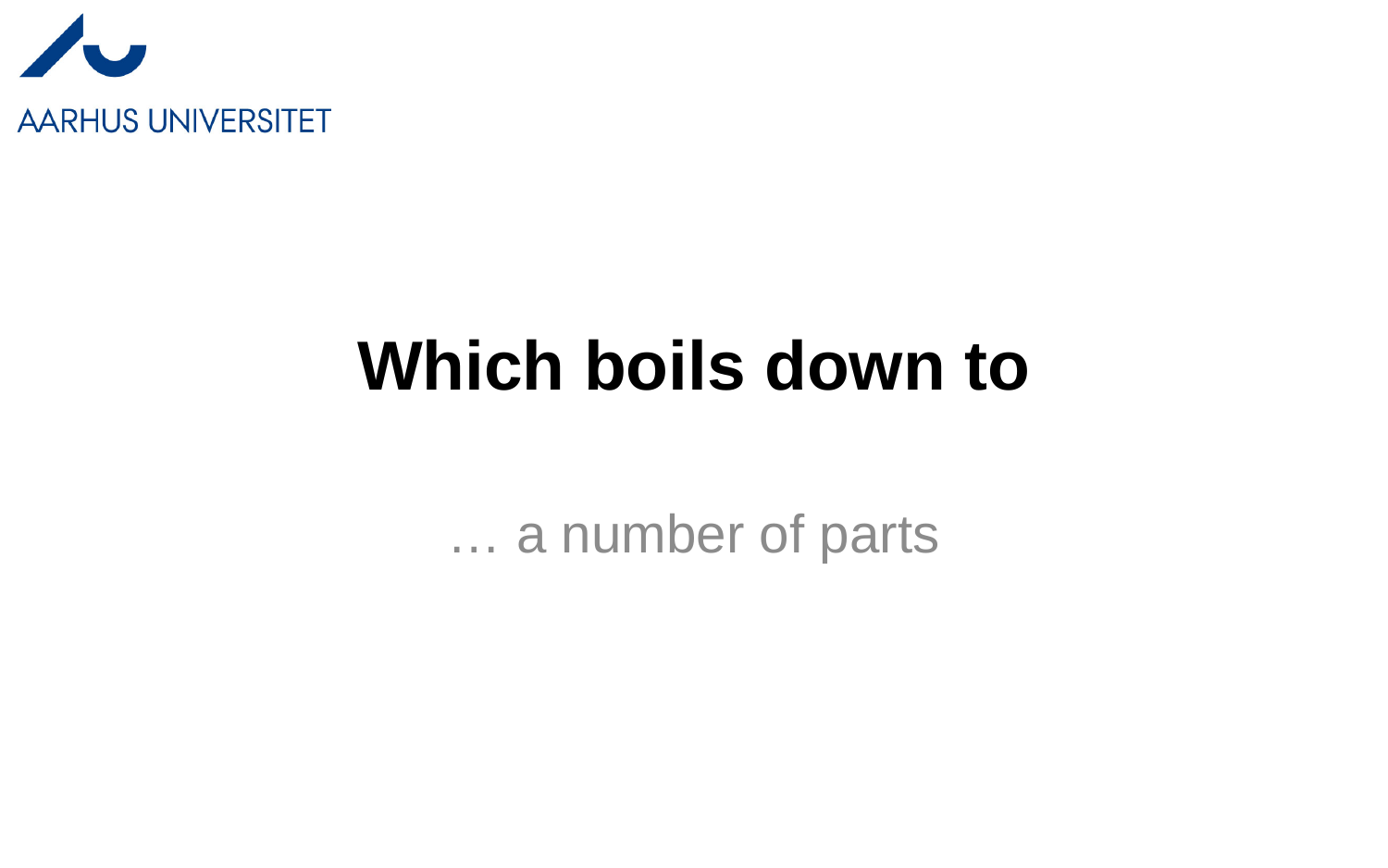

# Which boils down to
… a number of parts